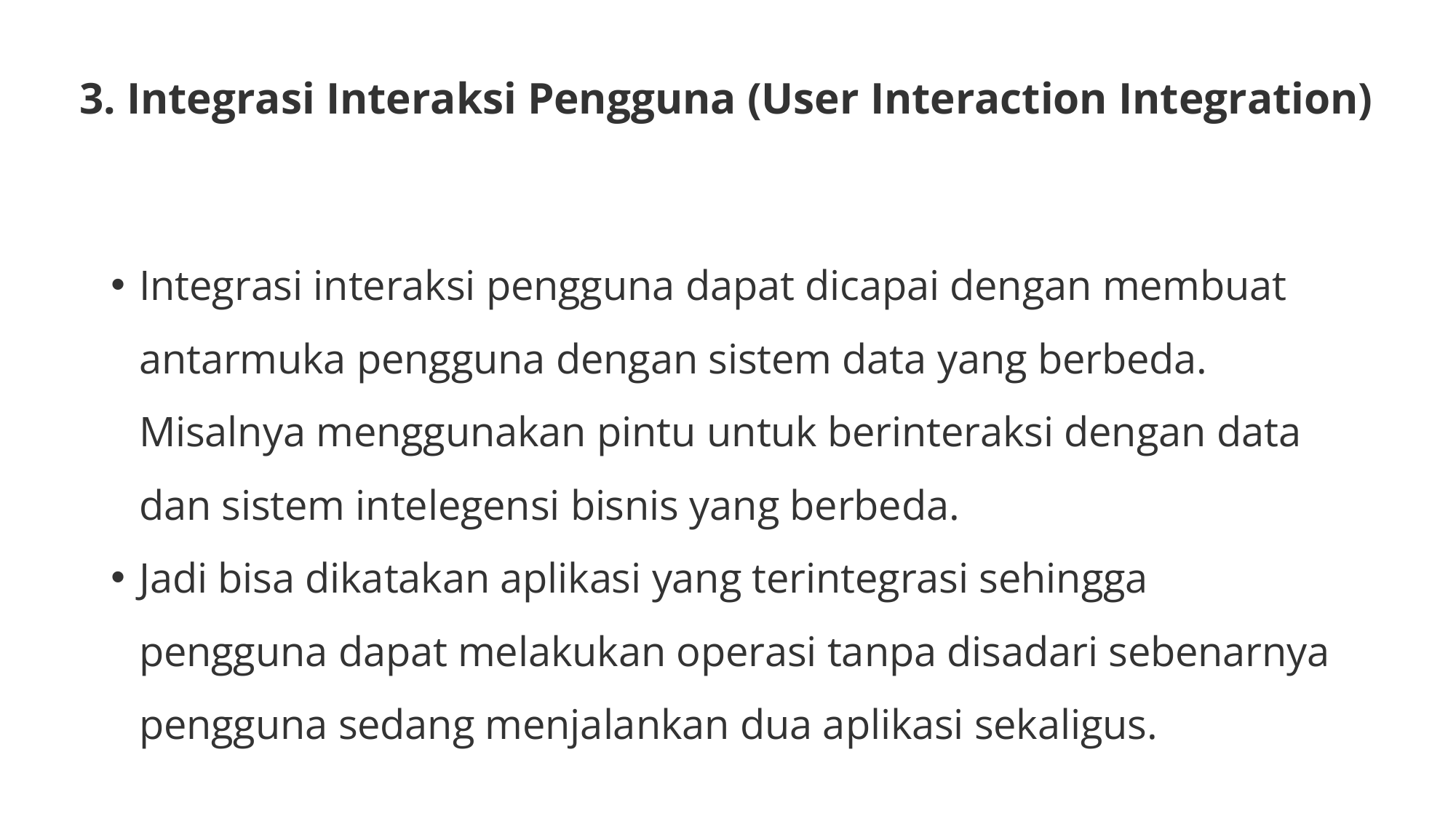

# 3. Integrasi Interaksi Pengguna (User Interaction Integration)
Integrasi interaksi pengguna dapat dicapai dengan membuat antarmuka pengguna dengan sistem data yang berbeda. Misalnya menggunakan pintu untuk berinteraksi dengan data dan sistem intelegensi bisnis yang berbeda.
Jadi bisa dikatakan aplikasi yang terintegrasi sehingga pengguna dapat melakukan operasi tanpa disadari sebenarnya pengguna sedang menjalankan dua aplikasi sekaligus.